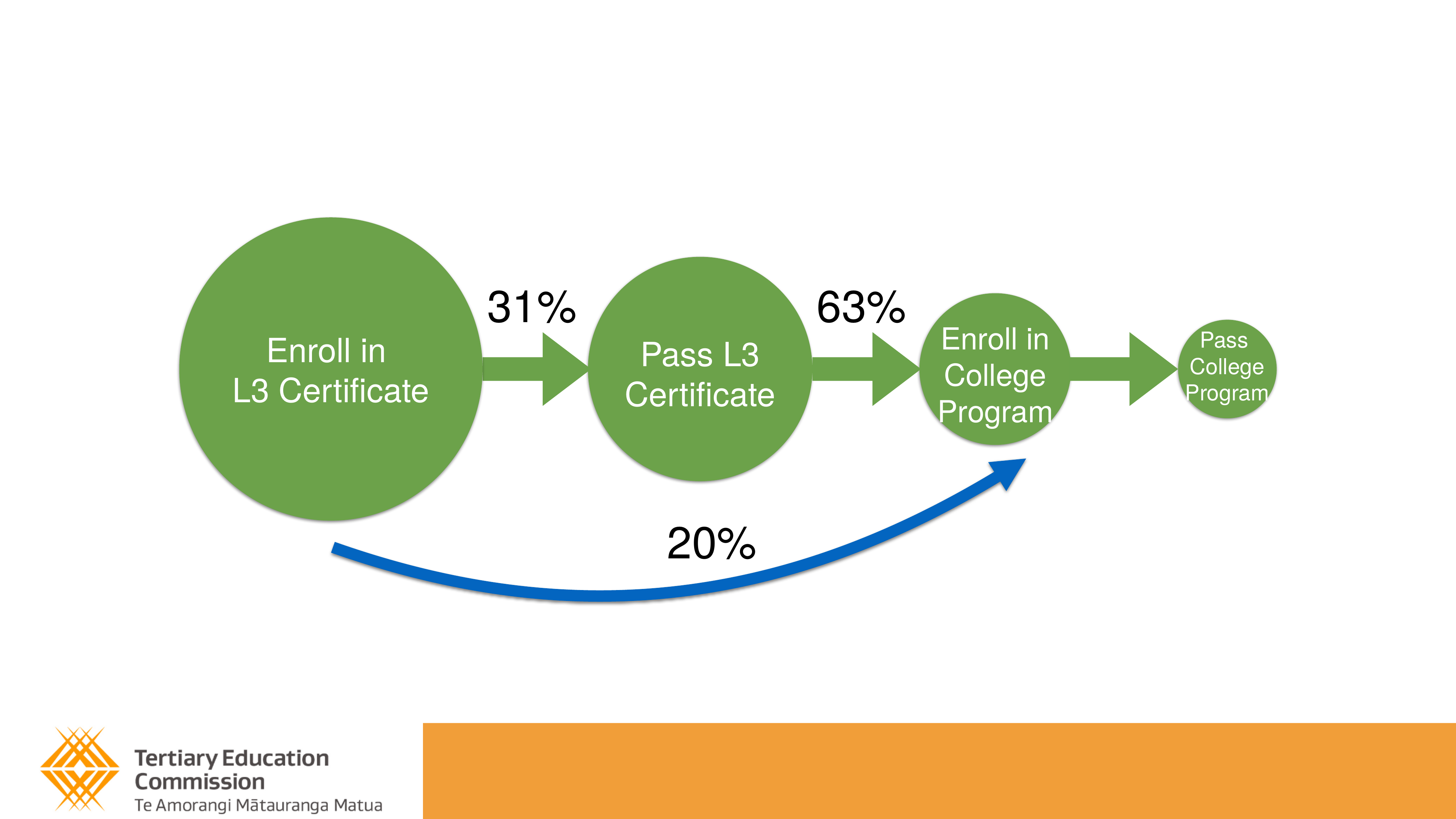

31%
63%

Enroll in College Program

Pass  College Program
Enroll in
L3 Certificate
Pass L3 Certificate

20%